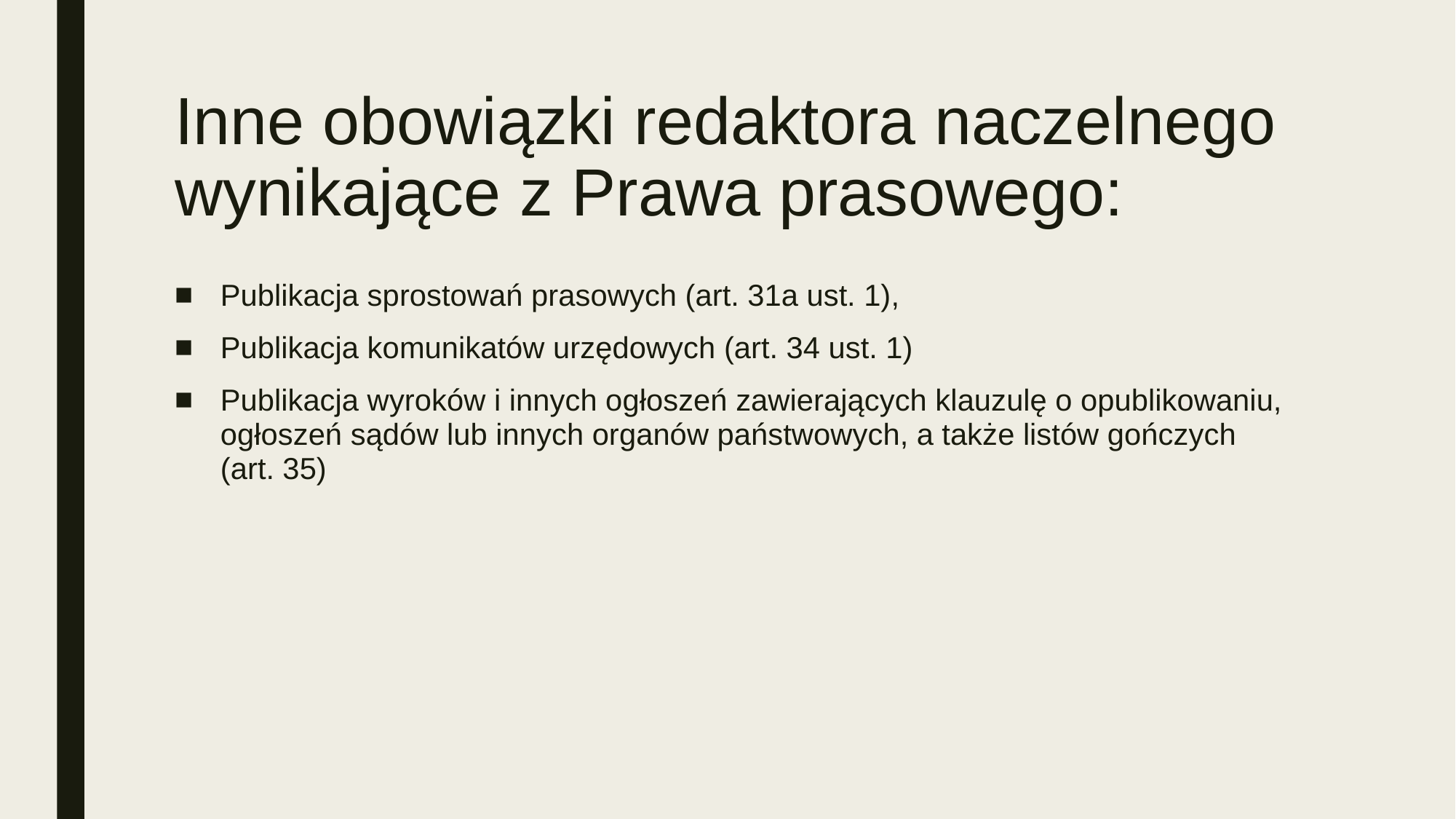

# Inne obowiązki redaktora naczelnego wynikające z Prawa prasowego:
Publikacja sprostowań prasowych (art. 31a ust. 1),
Publikacja komunikatów urzędowych (art. 34 ust. 1)
Publikacja wyroków i innych ogłoszeń zawierających klauzulę o opublikowaniu, ogłoszeń sądów lub innych organów państwowych, a także listów gończych (art. 35)